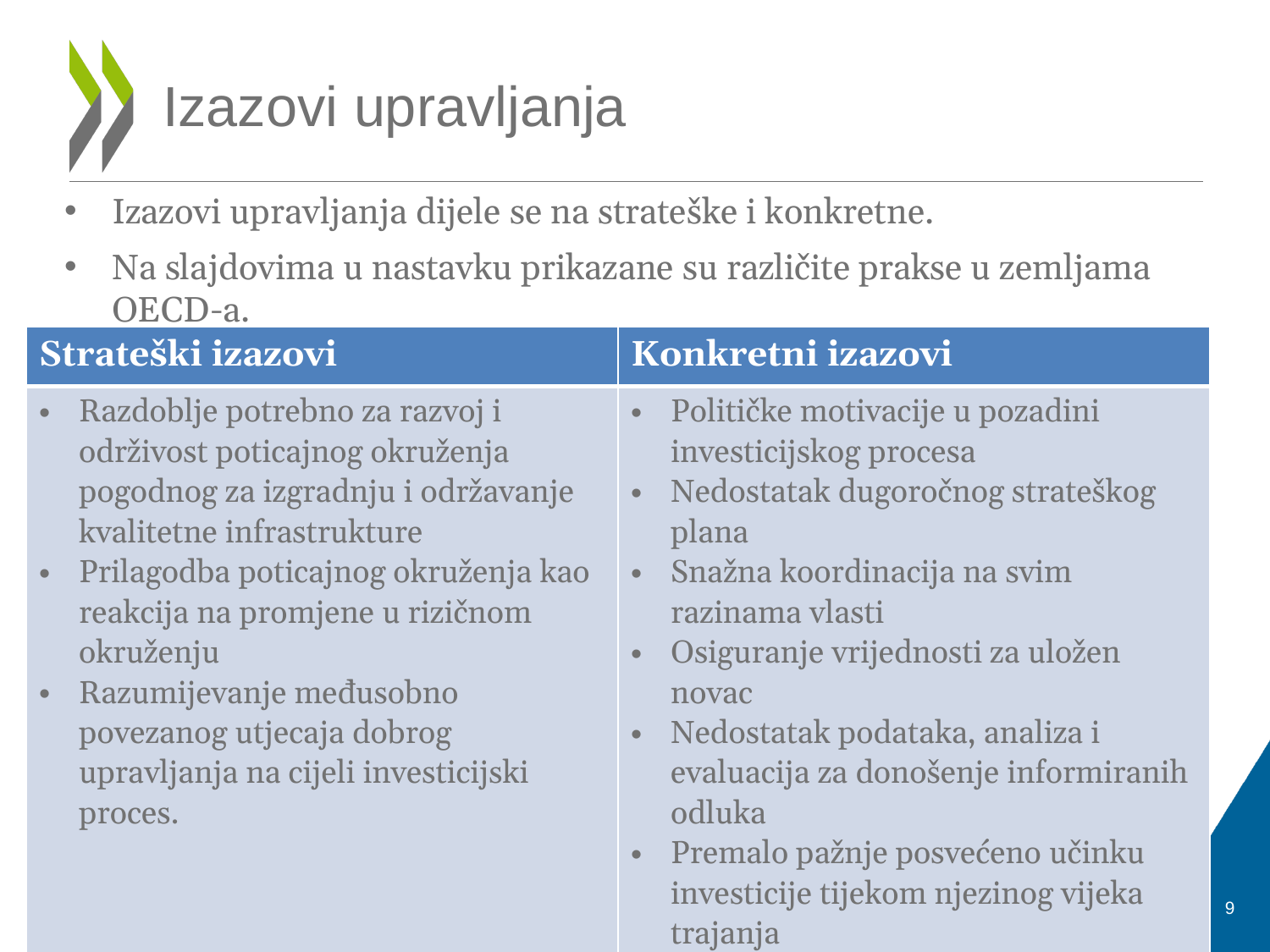

# Izazovi upravljanja
Izazovi upravljanja dijele se na strateške i konkretne.
Na slajdovima u nastavku prikazane su različite prakse u zemljama OECD-a.
| Strateški izazovi | Konkretni izazovi |
| --- | --- |
| Razdoblje potrebno za razvoj i održivost poticajnog okruženja pogodnog za izgradnju i održavanje kvalitetne infrastrukture Prilagodba poticajnog okruženja kao reakcija na promjene u rizičnom okruženju Razumijevanje međusobno povezanog utjecaja dobrog upravljanja na cijeli investicijski proces. | Političke motivacije u pozadini investicijskog procesa Nedostatak dugoročnog strateškog plana Snažna koordinacija na svim razinama vlasti Osiguranje vrijednosti za uložen novac Nedostatak podataka, analiza i evaluacija za donošenje informiranih odluka Premalo pažnje posvećeno učinku investicije tijekom njezinog vijeka trajanja |
9